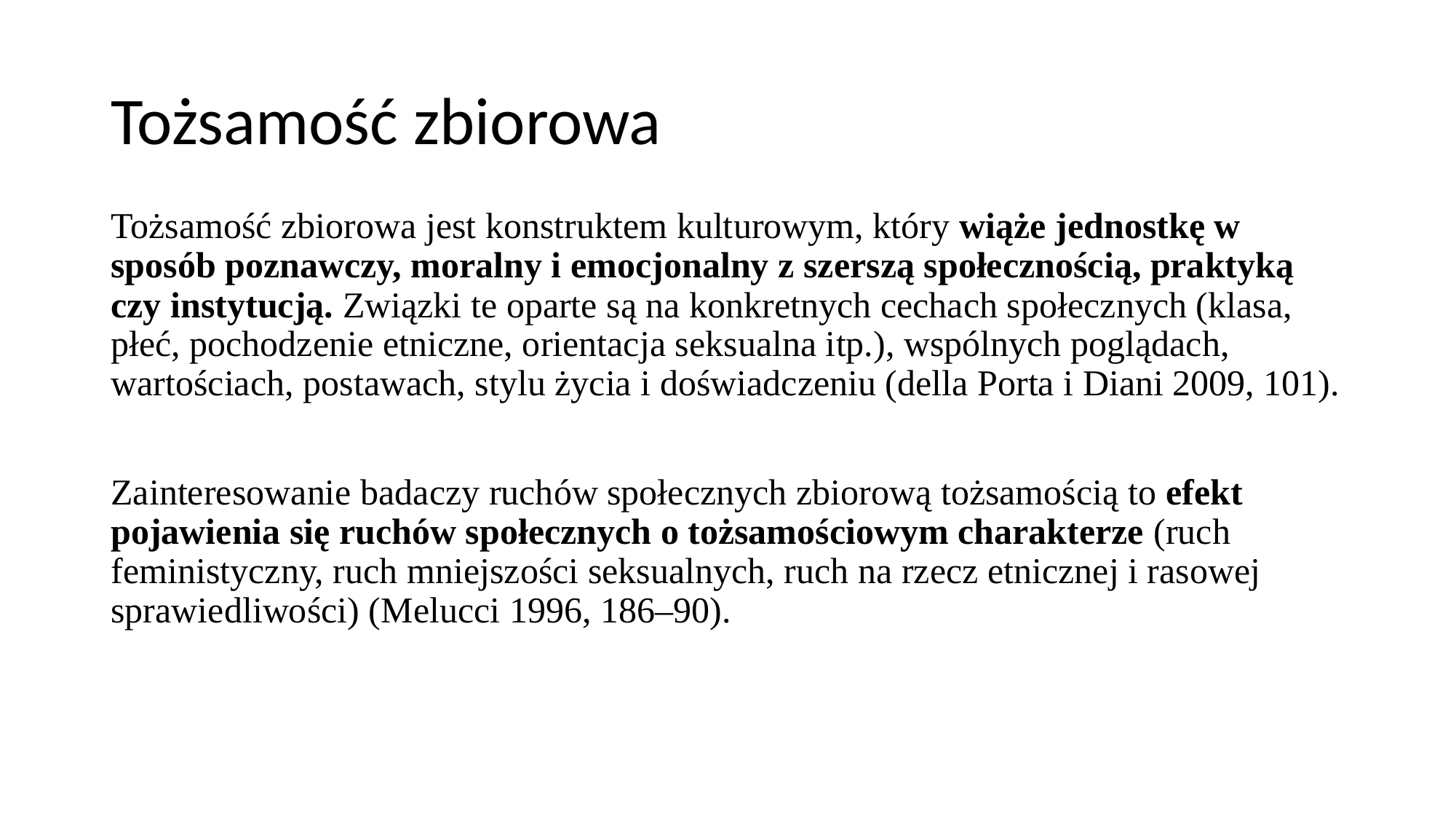

# Tożsamość zbiorowa
Tożsamość zbiorowa jest konstruktem kulturowym, który wiąże jednostkę w sposób poznawczy, moralny i emocjonalny z szerszą społecznością, praktyką czy instytucją. Związki te oparte są na konkretnych cechach społecznych (klasa, płeć, pochodzenie etniczne, orientacja seksualna itp.), wspólnych poglądach, wartościach, postawach, stylu życia i doświadczeniu (della Porta i Diani 2009, 101).

Zainteresowanie badaczy ruchów społecznych zbiorową tożsamością to efekt pojawienia się ruchów społecznych o tożsamościowym charakterze (ruch feministyczny, ruch mniejszości seksualnych, ruch na rzecz etnicznej i rasowej sprawiedliwości) (Melucci 1996, 186–90).